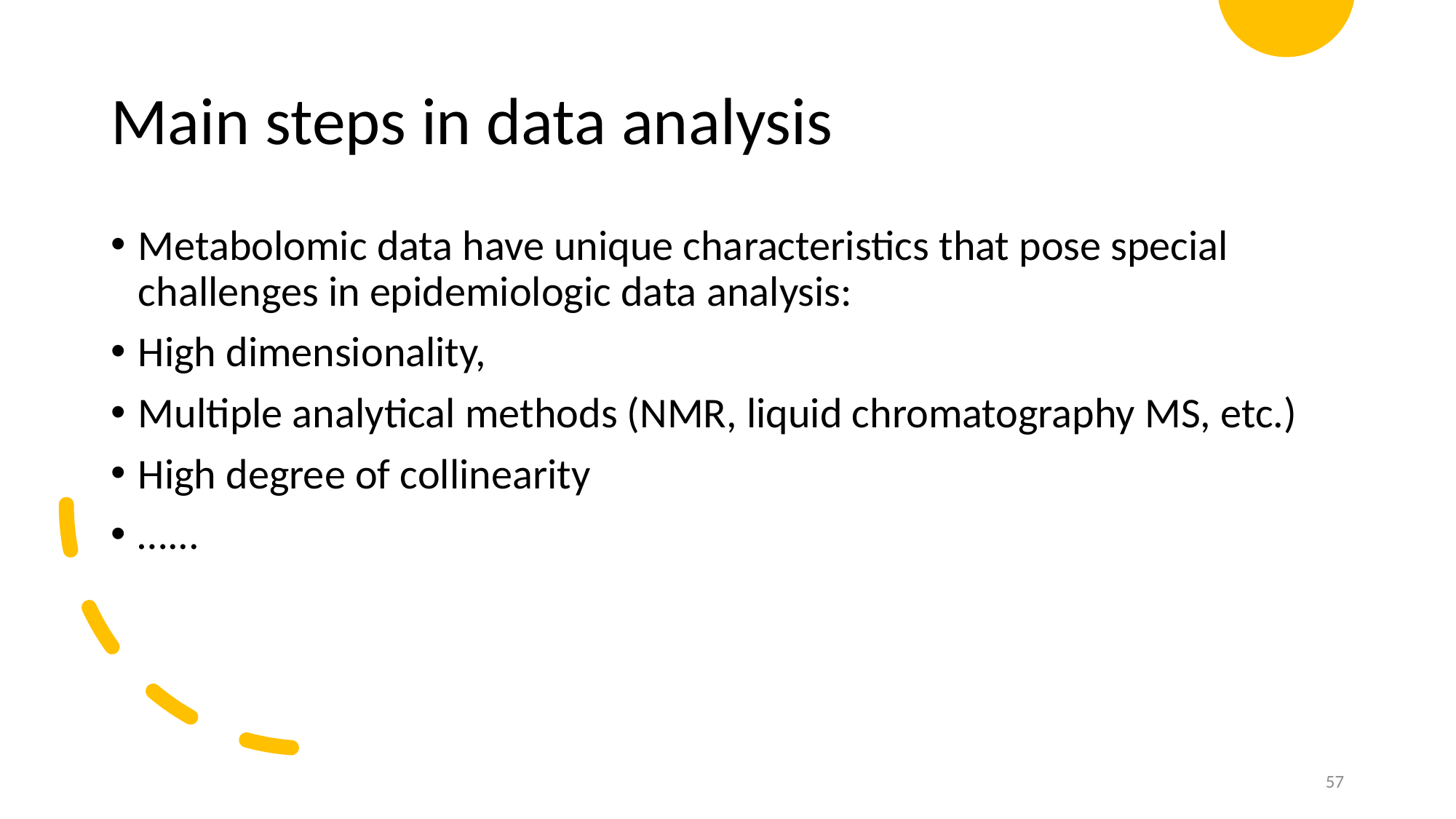

# Main steps in data analysis
Metabolomic data have unique characteristics that pose special challenges in epidemiologic data analysis:
High dimensionality,
Multiple analytical methods (NMR, liquid chromatography MS, etc.)
High degree of collinearity
…...

57